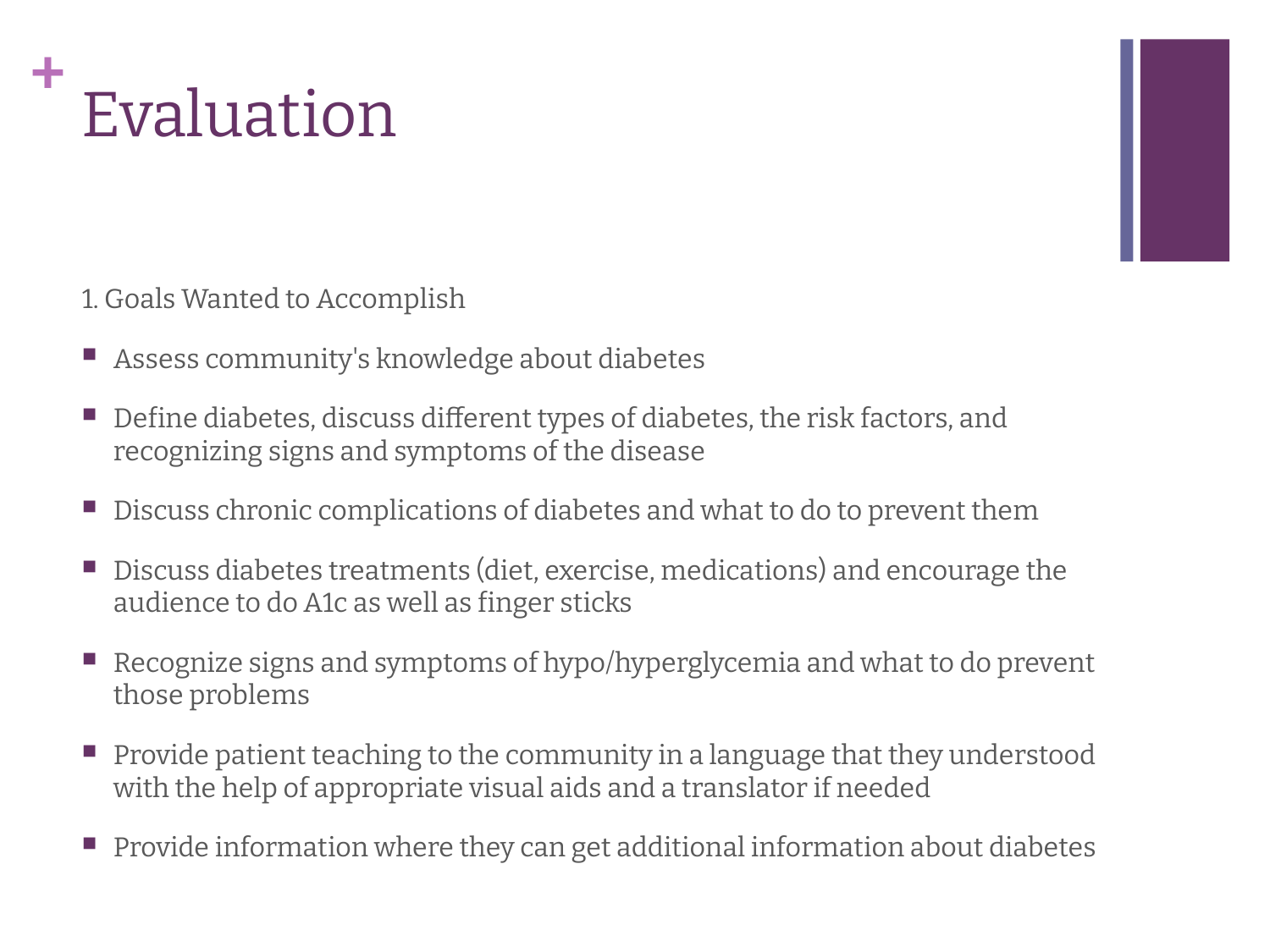

# Evaluation
1. Goals Wanted to Accomplish
Assess community's knowledge about diabetes
Define diabetes, discuss different types of diabetes, the risk factors, and recognizing signs and symptoms of the disease
Discuss chronic complications of diabetes and what to do to prevent them
Discuss diabetes treatments (diet, exercise, medications) and encourage the audience to do A1c as well as finger sticks
Recognize signs and symptoms of hypo/hyperglycemia and what to do prevent those problems
Provide patient teaching to the community in a language that they understood  with the help of appropriate visual aids and a translator if needed
Provide information where they can get additional information about diabetes